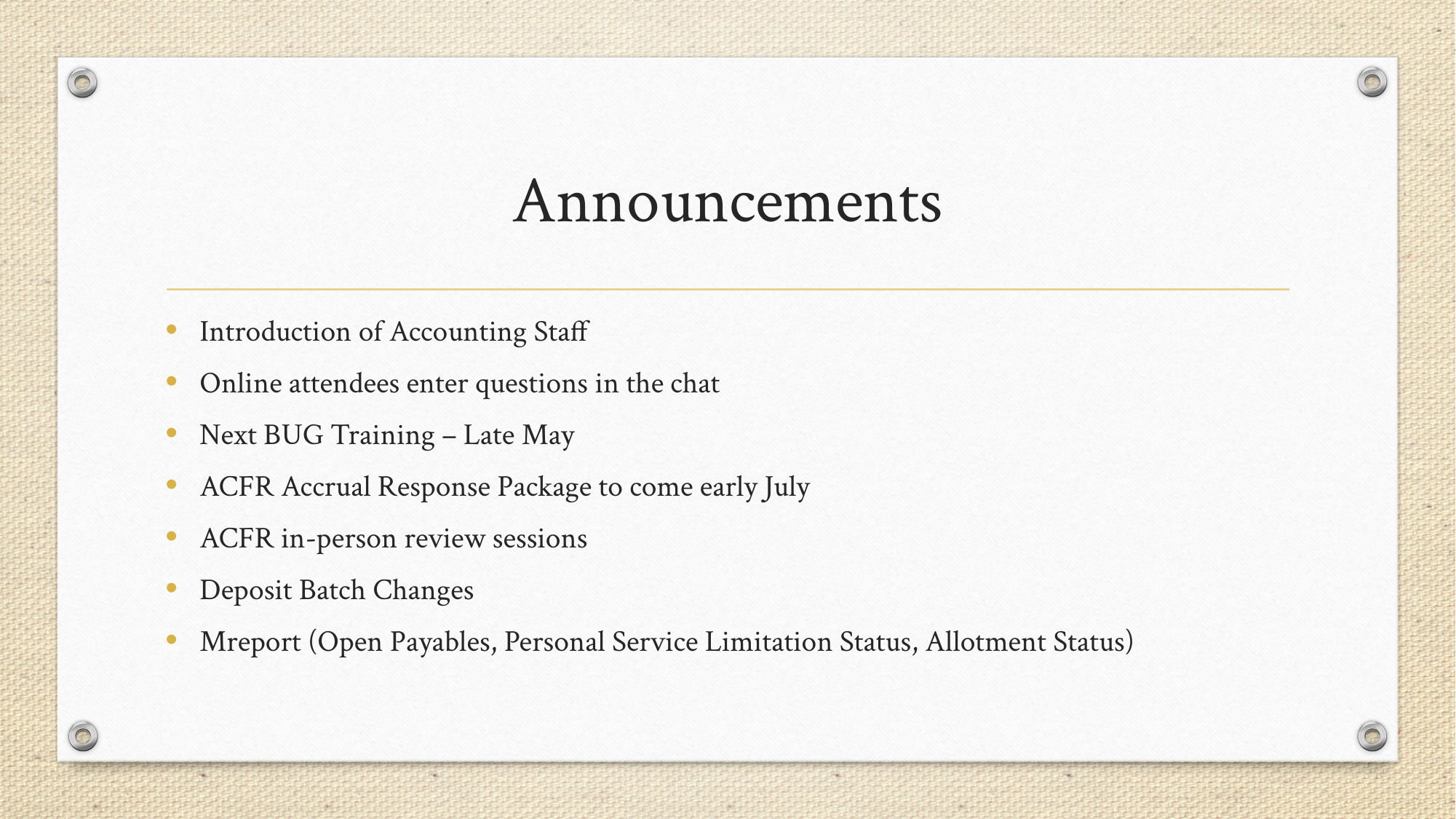

# Announcements
Introduction of Accounting Staff
Online attendees enter questions in the chat
Next BUG Training – Late May
ACFR Accrual Response Package to come early July
ACFR in-person review sessions
Deposit Batch Changes
Mreport (Open Payables, Personal Service Limitation Status, Allotment Status)